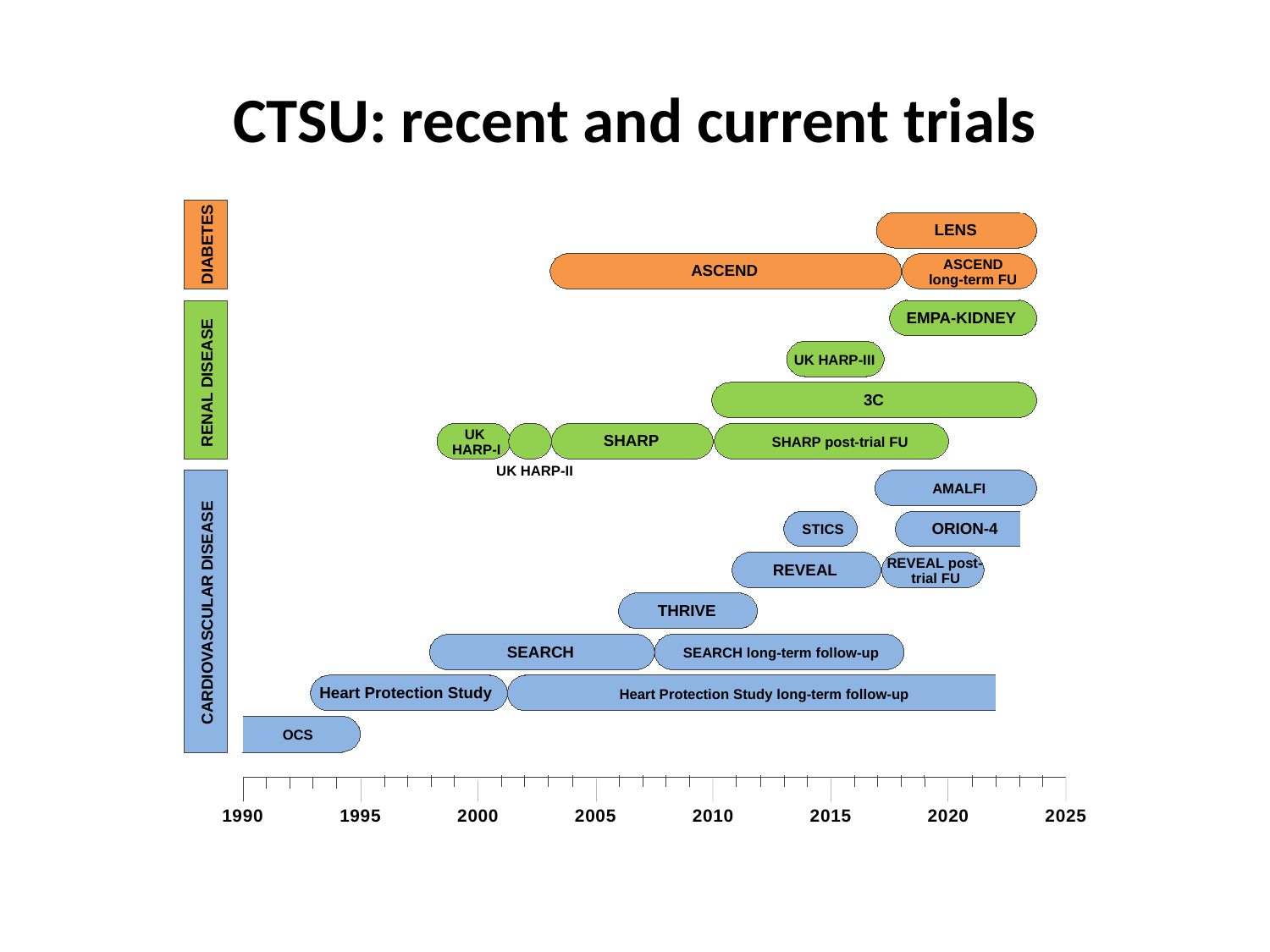

# CTSU: recent and current trials

LENS
DIABETES

ASCEND
ASCEND
long-term FU

EMPA-KIDNEY

UK HARP-III
RENAL DISEASE

3C

UK

SHARP
SHARP post-trial FU
HARP-I
UK HARP-II

AMALFI

ORION-4
STICS

REVEAL post-
REVEAL
trial FU

THRIVE
CARDIOVASCULAR DISEASE

SEARCH
SEARCH long-term follow-up

Heart Protection Study
Heart Protection Study long-term follow-up

OCS

1
9
9
0
1
9
9
5
2
0
0
0
2
0
0
5
2
0
1
0
2
0
1
5
2
0
2
0
2
0
2
5